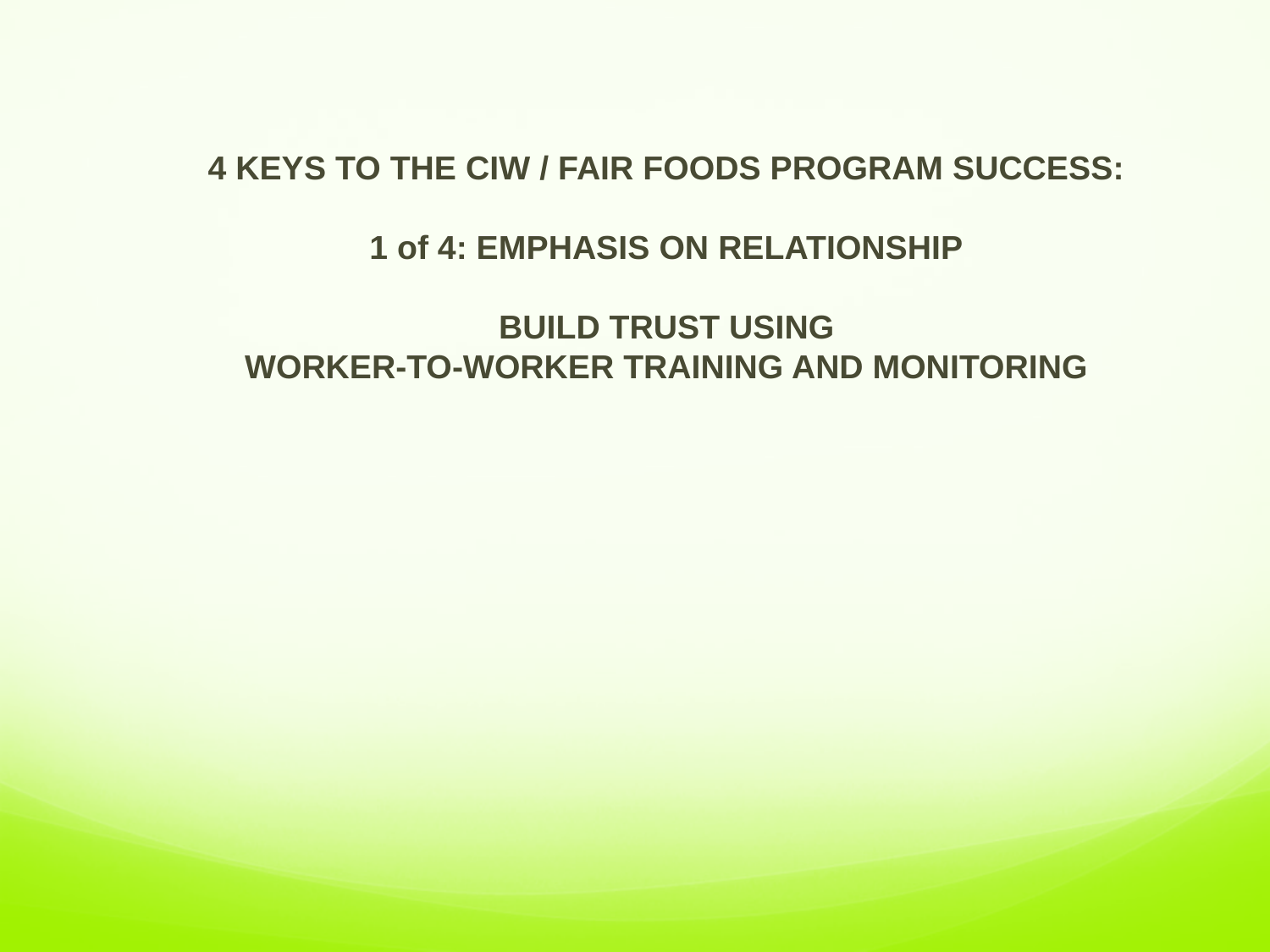

# 4 KEYS TO THE CIW / FAIR FOODS PROGRAM SUCCESS: 1 of 4: EMPHASIS ON RELATIONSHIP BUILD TRUST USING WORKER-TO-WORKER TRAINING AND MONITORING